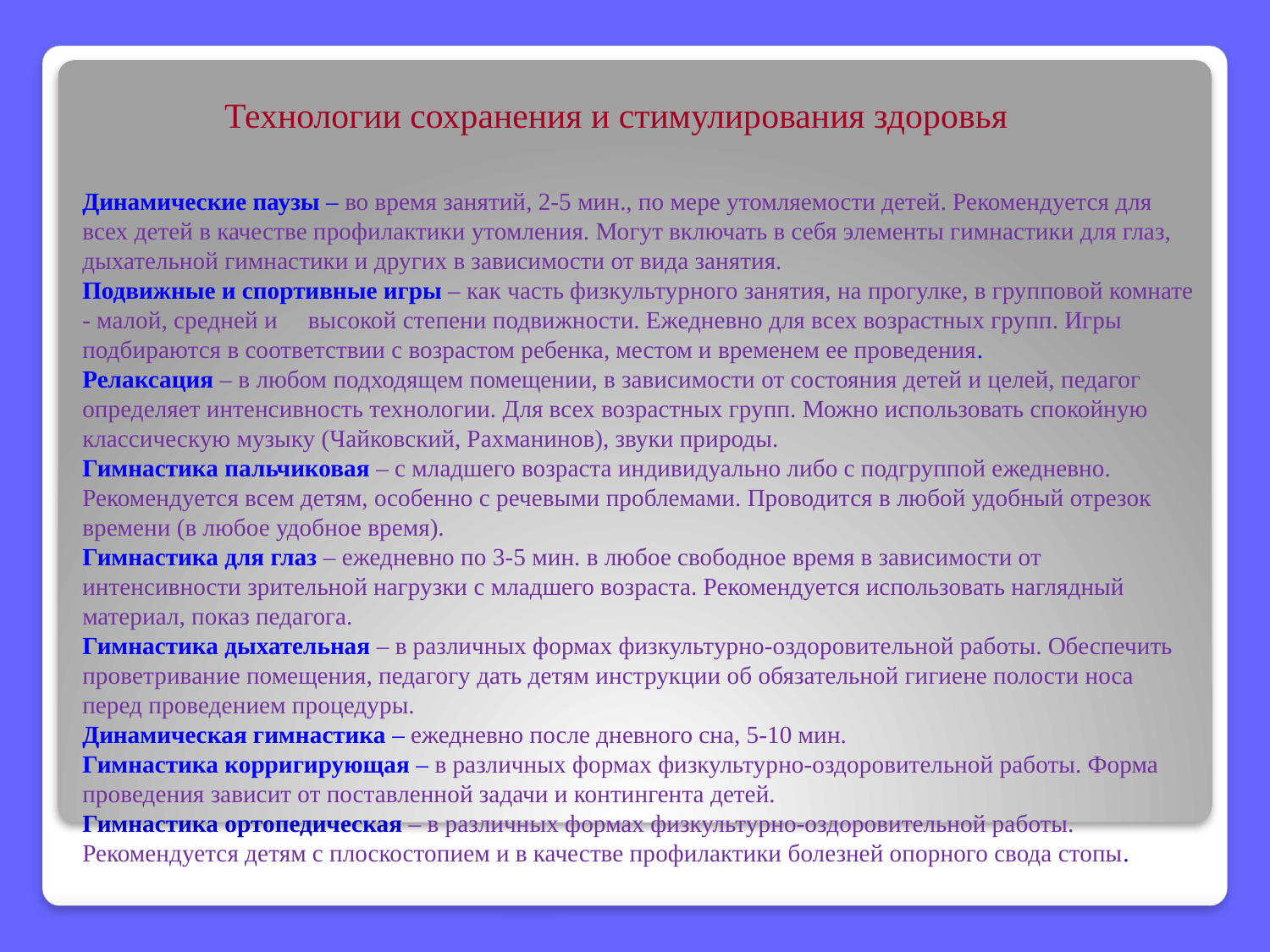

# Технологии сохранения и стимулирования здоровья   Динамические паузы – во время занятий, 2-5 мин., по мере утомляемости детей. Рекомендуется для всех детей в качестве профилактики утомления. Могут включать в себя элементы гимнастики для глаз, дыхательной гимнастики и других в зависимости от вида занятия. Подвижные и спортивные игры – как часть физкультурного занятия, на прогулке, в групповой комнате - малой, средней и     высокой степени подвижности. Ежедневно для всех возрастных групп. Игры подбираются в соответствии с возрастом ребенка, местом и временем ее проведения. Релаксация – в любом подходящем помещении, в зависимости от состояния детей и целей, педагог определяет интенсивность технологии. Для всех возрастных групп. Можно использовать спокойную классическую музыку (Чайковский, Рахманинов), звуки природы. Гимнастика пальчиковая – с младшего возраста индивидуально либо с подгруппой ежедневно. Рекомендуется всем детям, особенно с речевыми проблемами. Проводится в любой удобный отрезок времени (в любое удобное время). Гимнастика для глаз – ежедневно по 3-5 мин. в любое свободное время в зависимости от интенсивности зрительной нагрузки с младшего возраста. Рекомендуется использовать наглядный материал, показ педагога. Гимнастика дыхательная – в различных формах физкультурно-оздоровительной работы. Обеспечить проветривание помещения, педагогу дать детям инструкции об обязательной гигиене полости носа перед проведением процедуры. Динамическая гимнастика – ежедневно после дневного сна, 5-10 мин. Гимнастика корригирующая – в различных формах физкультурно-оздоровительной работы. Форма проведения зависит от поставленной задачи и контингента детей. Гимнастика ортопедическая – в различных формах физкультурно-оздоровительной работы. Рекомендуется детям с плоскостопием и в качестве профилактики болезней опорного свода стопы.